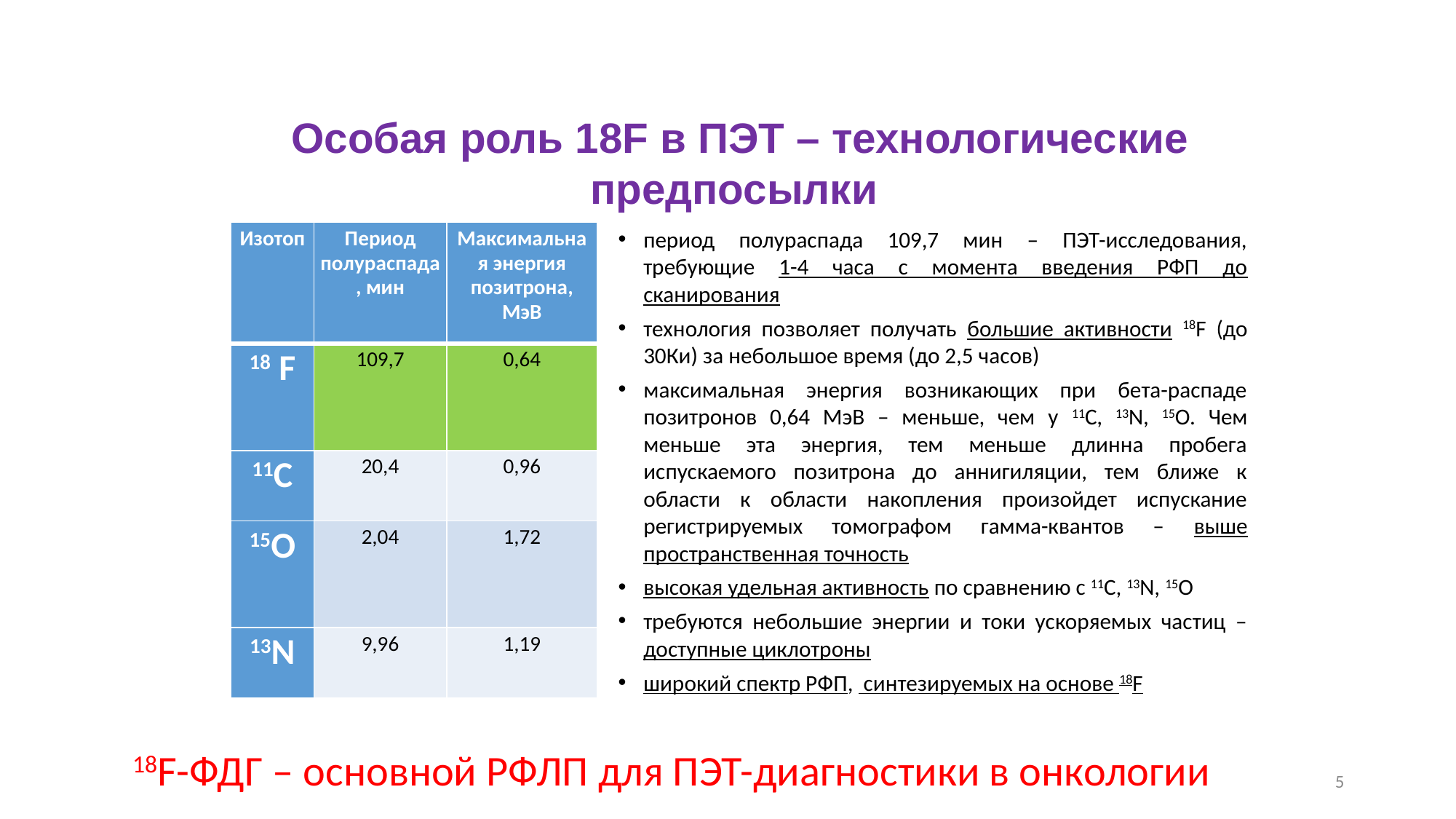

Особая роль 18F в ПЭТ – технологические предпосылки
период полураспада 109,7 мин – ПЭТ-исследования, требующие 1-4 часа с момента введения РФП до сканирования
технология позволяет получать большие активности 18F (до 30Ки) за небольшое время (до 2,5 часов)
максимальная энергия возникающих при бета-распаде позитронов 0,64 МэВ – меньше, чем у 11C, 13N, 15O. Чем меньше эта энергия, тем меньше длинна пробега испускаемого позитрона до аннигиляции, тем ближе к области к области накопления произойдет испускание регистрируемых томографом гамма-квантов – выше пространственная точность
высокая удельная активность по сравнению с 11C, 13N, 15O
требуются небольшие энергии и токи ускоряемых частиц – доступные циклотроны
широкий спектр РФП,  синтезируемых на основе 18F
| Изотоп | Период полураспада, мин | Максимальная энергия позитрона, МэВ |
| --- | --- | --- |
| 18 F | 109,7 | 0,64 |
| 11C | 20,4 | 0,96 |
| 15О | 2,04 | 1,72 |
| 13N | 9,96 | 1,19 |
18F-ФДГ – основной РФЛП для ПЭТ-диагностики в онкологии
5